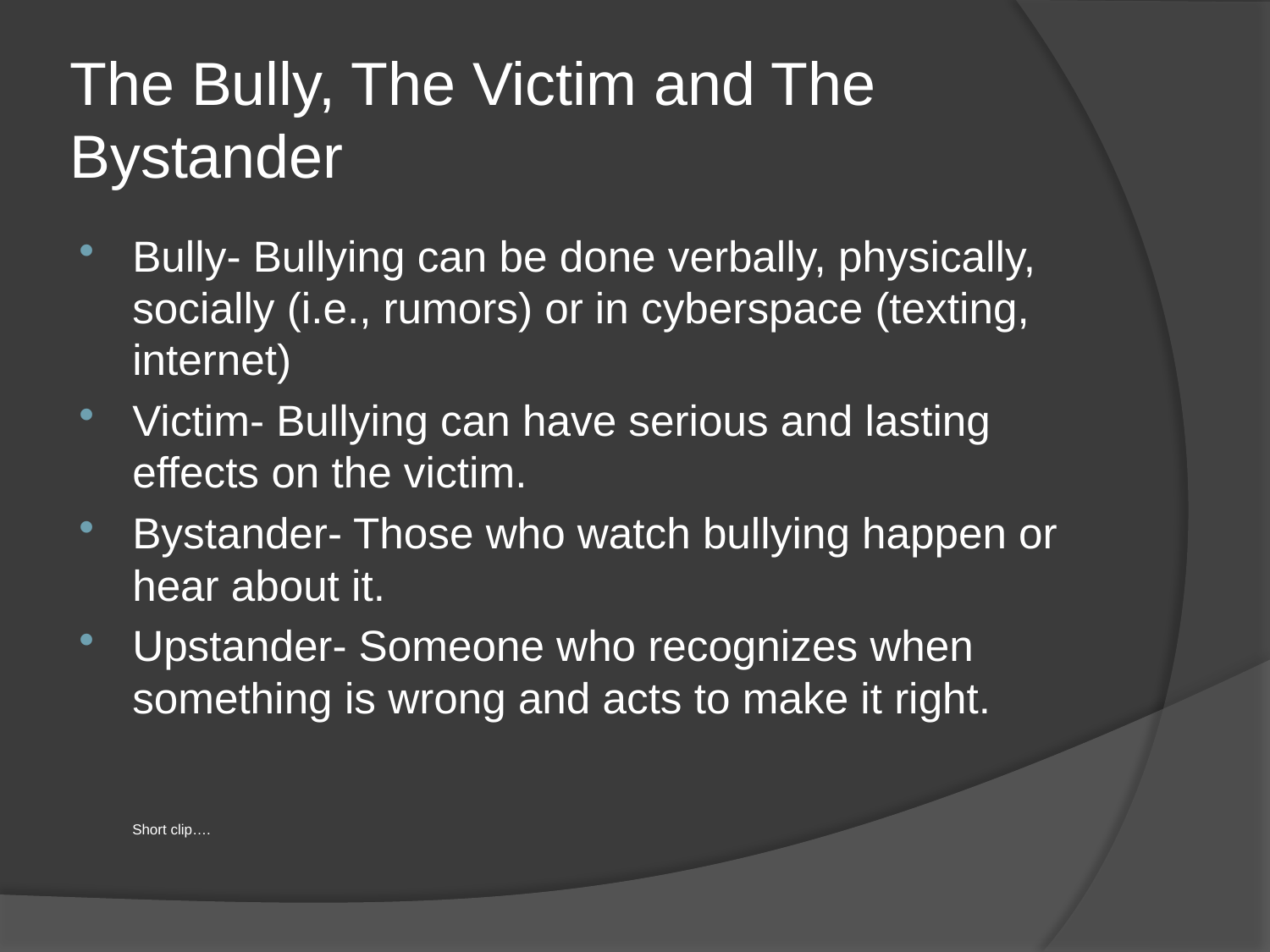

# The Bully, The Victim and The Bystander
Bully- Bullying can be done verbally, physically, socially (i.e., rumors) or in cyberspace (texting, internet)
Victim- Bullying can have serious and lasting effects on the victim.
Bystander- Those who watch bullying happen or hear about it.
Upstander- Someone who recognizes when something is wrong and acts to make it right.

						Short clip….